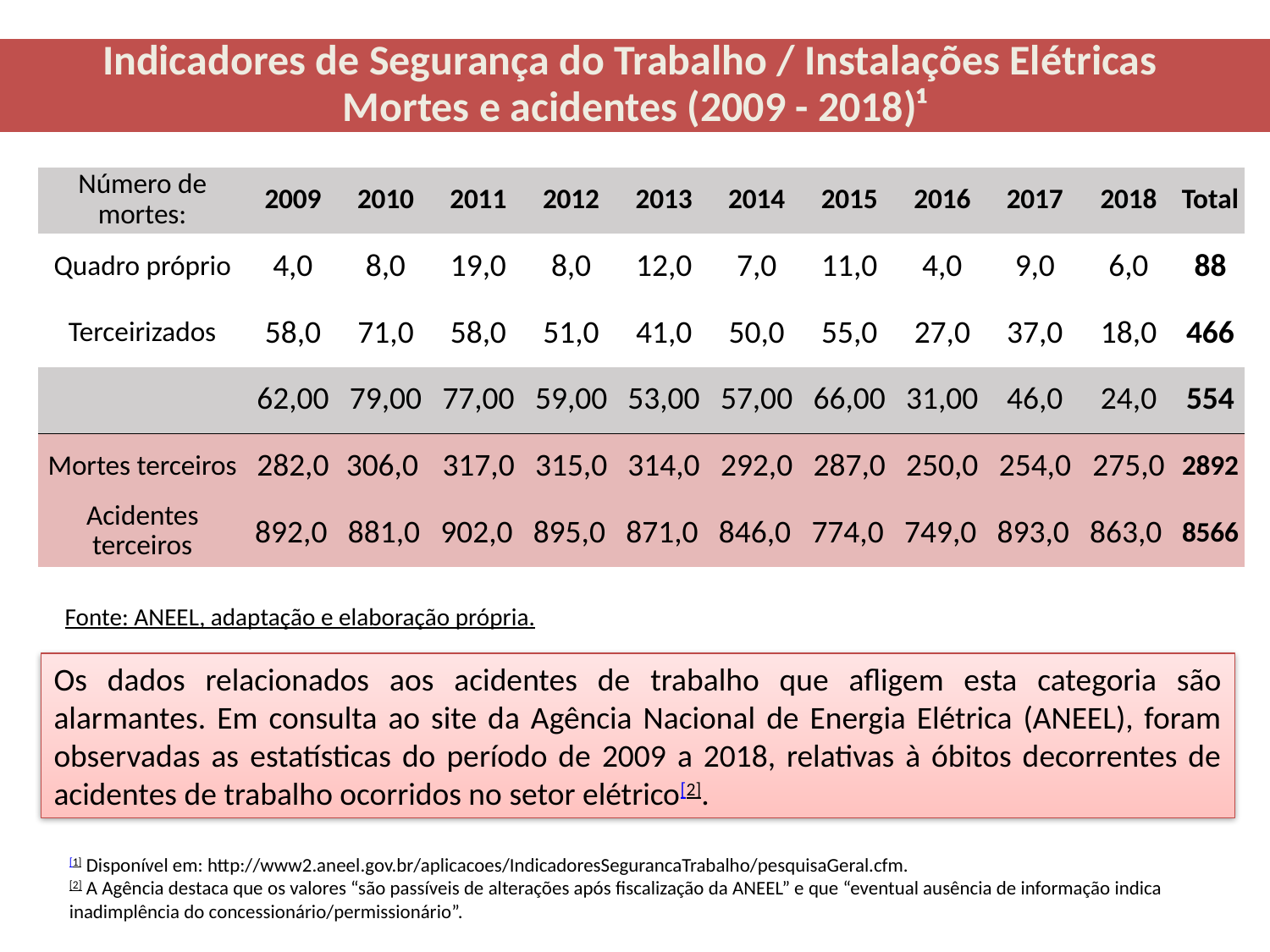

| Indicadores de Segurança do Trabalho / Instalações Elétricas Mortes e acidentes (2009 - 2018)¹ |
| --- |
| Número de mortes: | 2009 | 2010 | 2011 | 2012 | 2013 | 2014 | 2015 | 2016 | 2017 | 2018 | Total |
| --- | --- | --- | --- | --- | --- | --- | --- | --- | --- | --- | --- |
| Quadro próprio | 4,0 | 8,0 | 19,0 | 8,0 | 12,0 | 7,0 | 11,0 | 4,0 | 9,0 | 6,0 | 88 |
| Terceirizados | 58,0 | 71,0 | 58,0 | 51,0 | 41,0 | 50,0 | 55,0 | 27,0 | 37,0 | 18,0 | 466 |
|  | 62,00 | 79,00 | 77,00 | 59,00 | 53,00 | 57,00 | 66,00 | 31,00 | 46,0 | 24,0 | 554 |
| Mortes terceiros | 282,0 | 306,0 | 317,0 | 315,0 | 314,0 | 292,0 | 287,0 | 250,0 | 254,0 | 275,0 | 2892 |
| Acidentes terceiros | 892,0 | 881,0 | 902,0 | 895,0 | 871,0 | 846,0 | 774,0 | 749,0 | 893,0 | 863,0 | 8566 |
Fonte: ANEEL, adaptação e elaboração própria.
Os dados relacionados aos acidentes de trabalho que afligem esta categoria são alarmantes. Em consulta ao site da Agência Nacional de Energia Elétrica (ANEEL), foram observadas as estatísticas do período de 2009 a 2018, relativas à óbitos decorrentes de acidentes de trabalho ocorridos no setor elétrico[2].
[1] Disponível em: http://www2.aneel.gov.br/aplicacoes/IndicadoresSegurancaTrabalho/pesquisaGeral.cfm.
[2] A Agência destaca que os valores “são passíveis de alterações após fiscalização da ANEEL” e que “eventual ausência de informação indica inadimplência do concessionário/permissionário”.